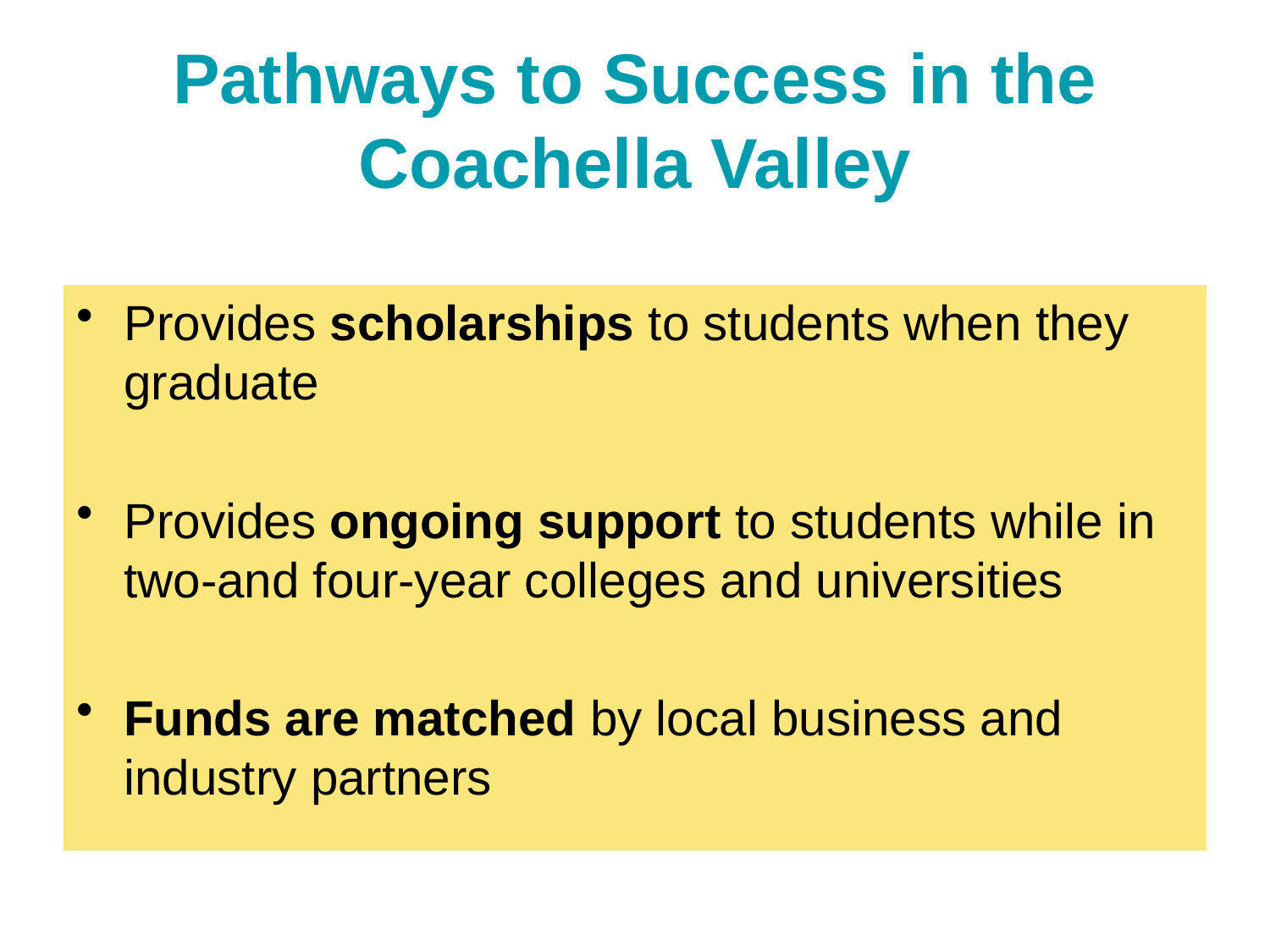

# Pathways to Success in the Coachella Valley
Provides scholarships to students when they graduate

Provides ongoing support to students while in two-and four-year colleges and universities

Funds are matched by local business and industry partners